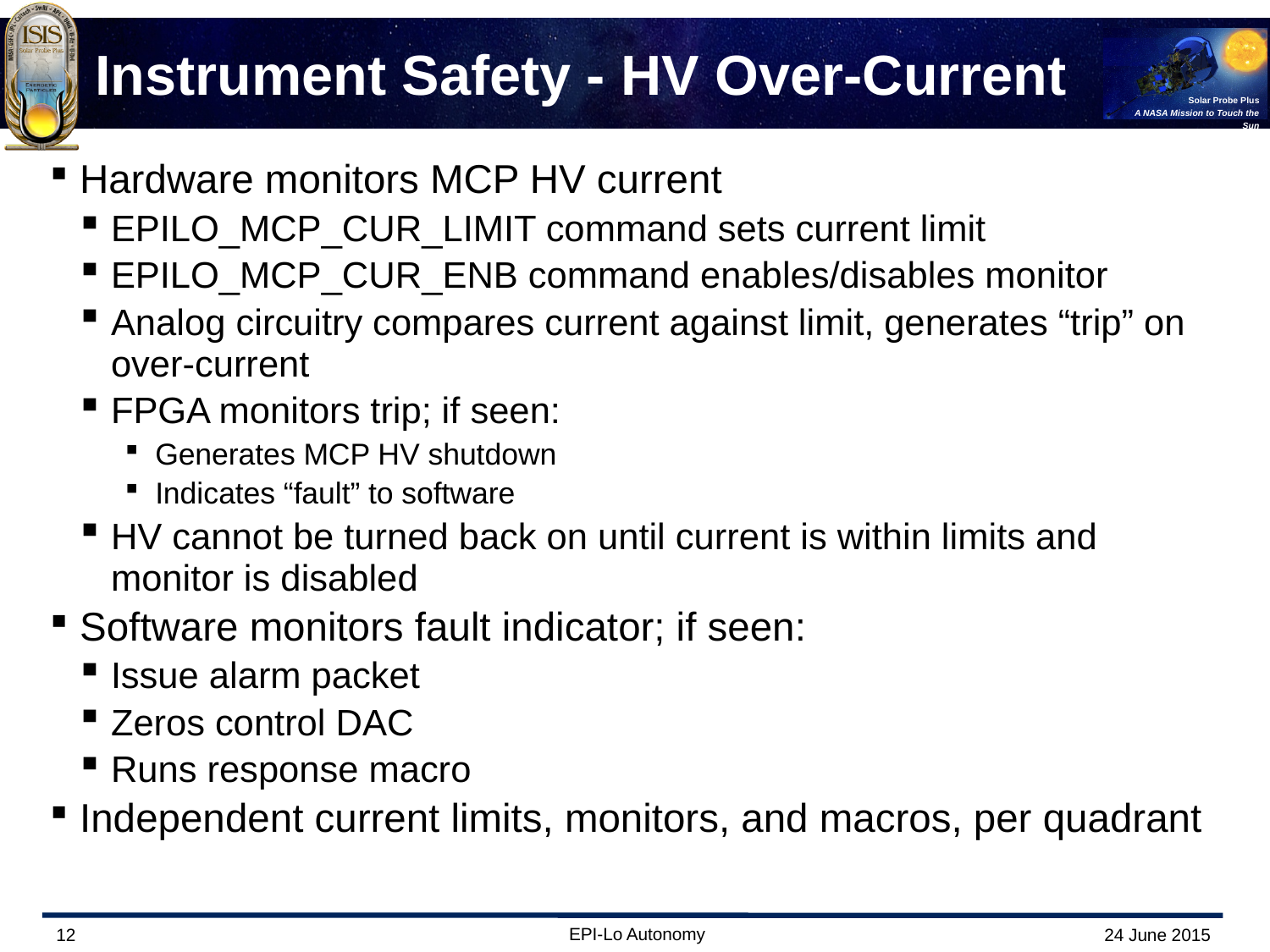

# Instrument Safety - HV Over-Current
Hardware monitors MCP HV current
EPILO_MCP_CUR_LIMIT command sets current limit
EPILO_MCP_CUR_ENB command enables/disables monitor
Analog circuitry compares current against limit, generates “trip” on over-current
FPGA monitors trip; if seen:
Generates MCP HV shutdown
Indicates “fault” to software
HV cannot be turned back on until current is within limits and monitor is disabled
Software monitors fault indicator; if seen:
Issue alarm packet
Zeros control DAC
Runs response macro
Independent current limits, monitors, and macros, per quadrant